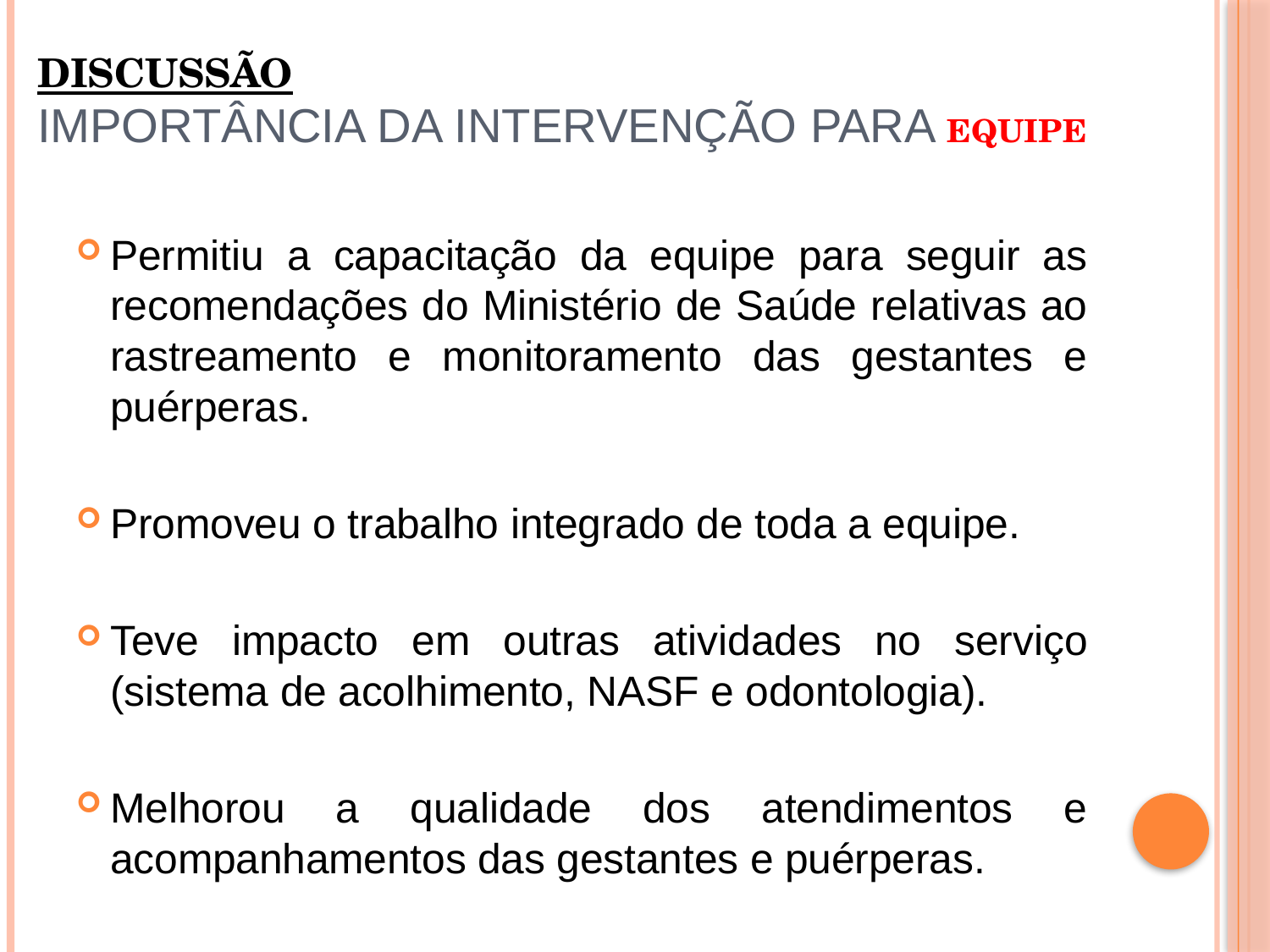

# Discussão Importância da intervenção para EQUIPE
Permitiu a capacitação da equipe para seguir as recomendações do Ministério de Saúde relativas ao rastreamento e monitoramento das gestantes e puérperas.

Promoveu o trabalho integrado de toda a equipe.

Teve impacto em outras atividades no serviço (sistema de acolhimento, NASF e odontologia).

Melhorou a qualidade dos atendimentos e acompanhamentos das gestantes e puérperas.